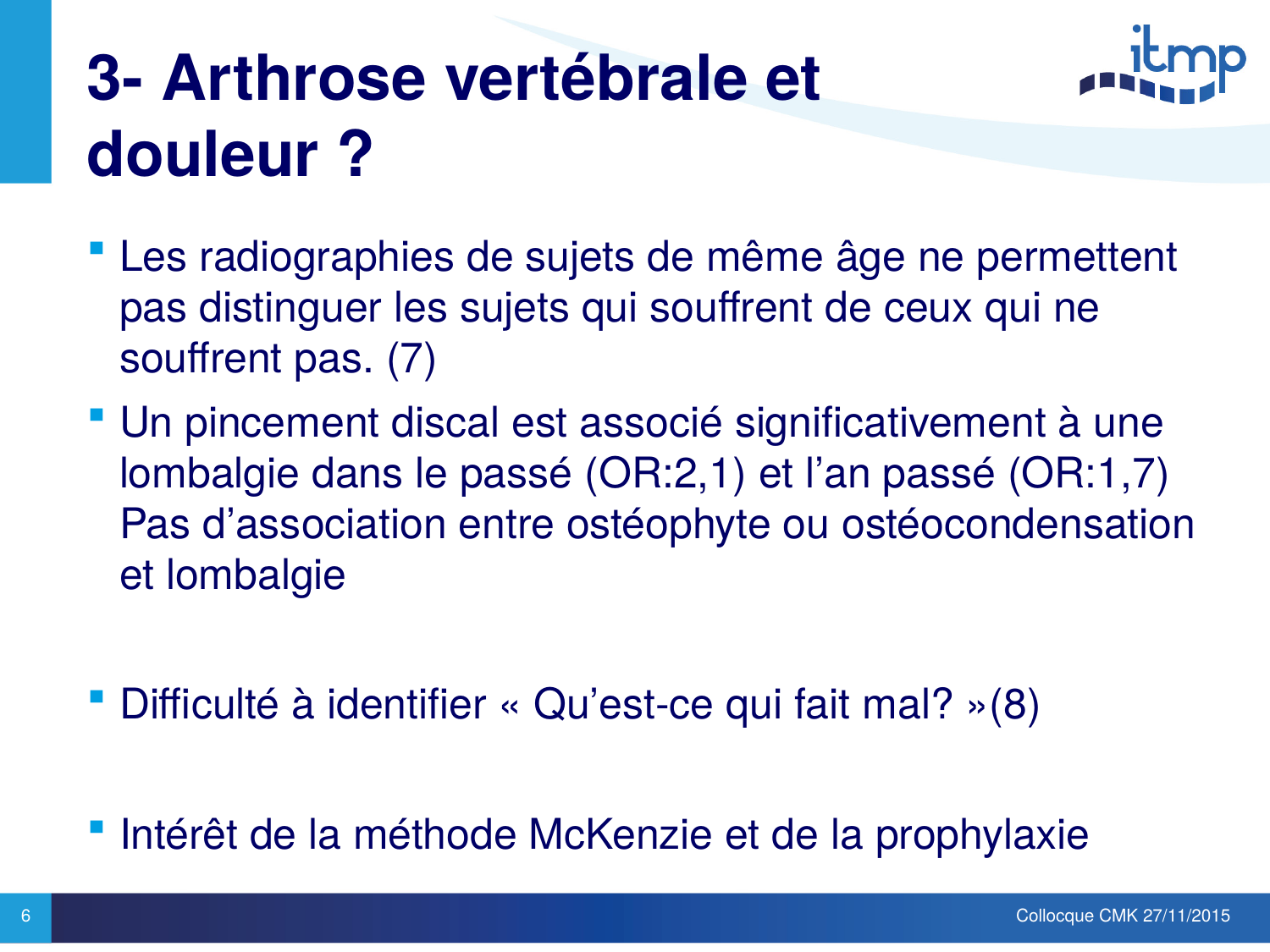

# 3- Arthrose vertébrale et douleur ?
Les radiographies de sujets de même âge ne permettent pas distinguer les sujets qui souffrent de ceux qui ne souffrent pas. (7)
Un pincement discal est associé significativement à une lombalgie dans le passé (OR:2,1) et l’an passé (OR:1,7)
Pas d’association entre ostéophyte ou ostéocondensation et lombalgie

Difficulté à identifier « Qu’est-ce qui fait mal? »(8)

Intérêt de la méthode McKenzie et de la prophylaxie
6
Collocque CMK 27/11/2015